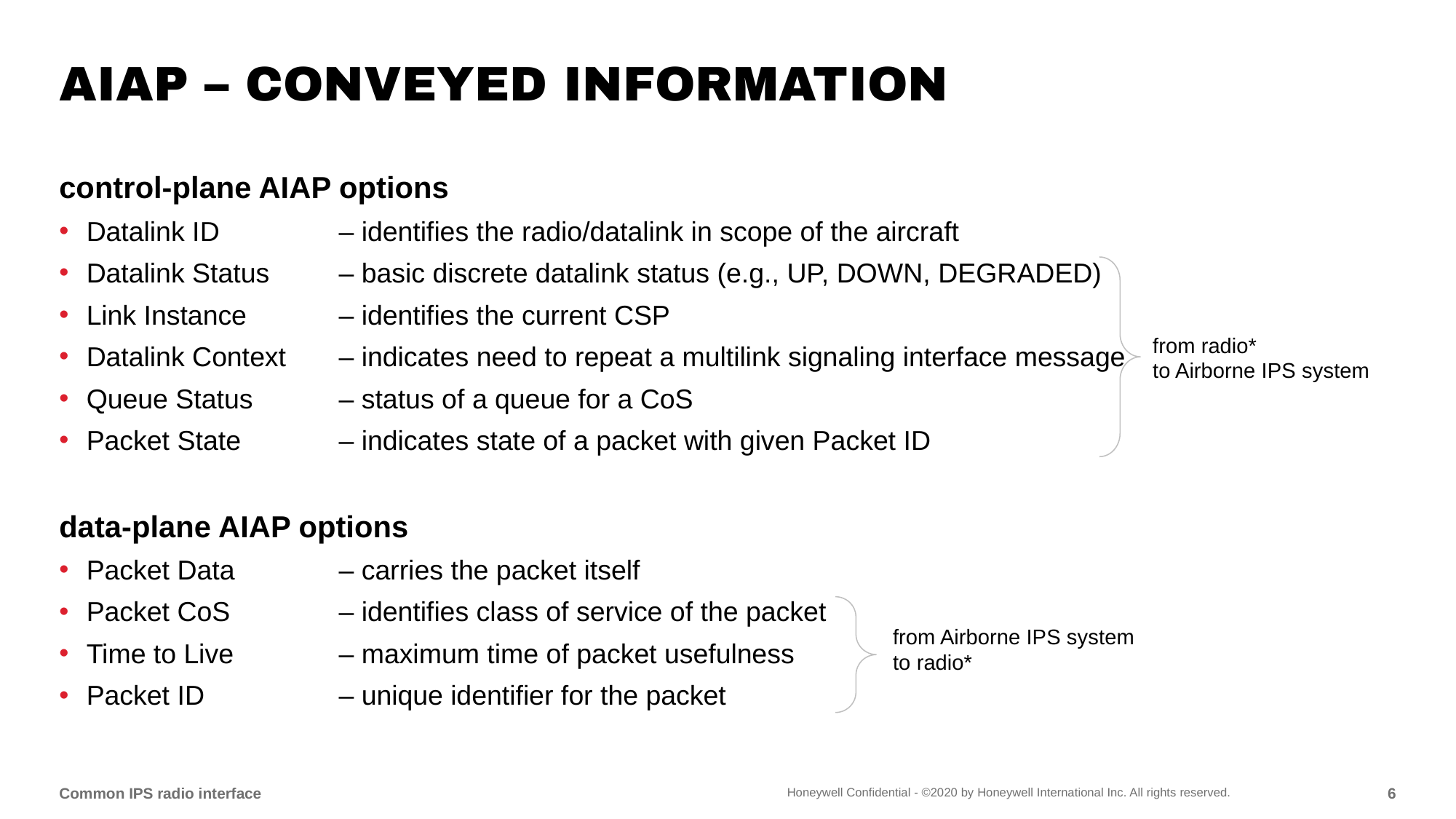

# AIAP – conveyed information
control-plane AIAP options
Datalink ID	– identifies the radio/datalink in scope of the aircraft
Datalink Status	– basic discrete datalink status (e.g., UP, DOWN, DEGRADED)
Link Instance	– identifies the current CSP
Datalink Context	– indicates need to repeat a multilink signaling interface message
Queue Status	– status of a queue for a CoS
Packet State	– indicates state of a packet with given Packet ID

data-plane AIAP options
Packet Data	– carries the packet itself
Packet CoS	– identifies class of service of the packet
Time to Live	– maximum time of packet usefulness
Packet ID	– unique identifier for the packet

from radio*
to Airborne IPS system

from Airborne IPS system
to radio*
Common IPS radio interface
6